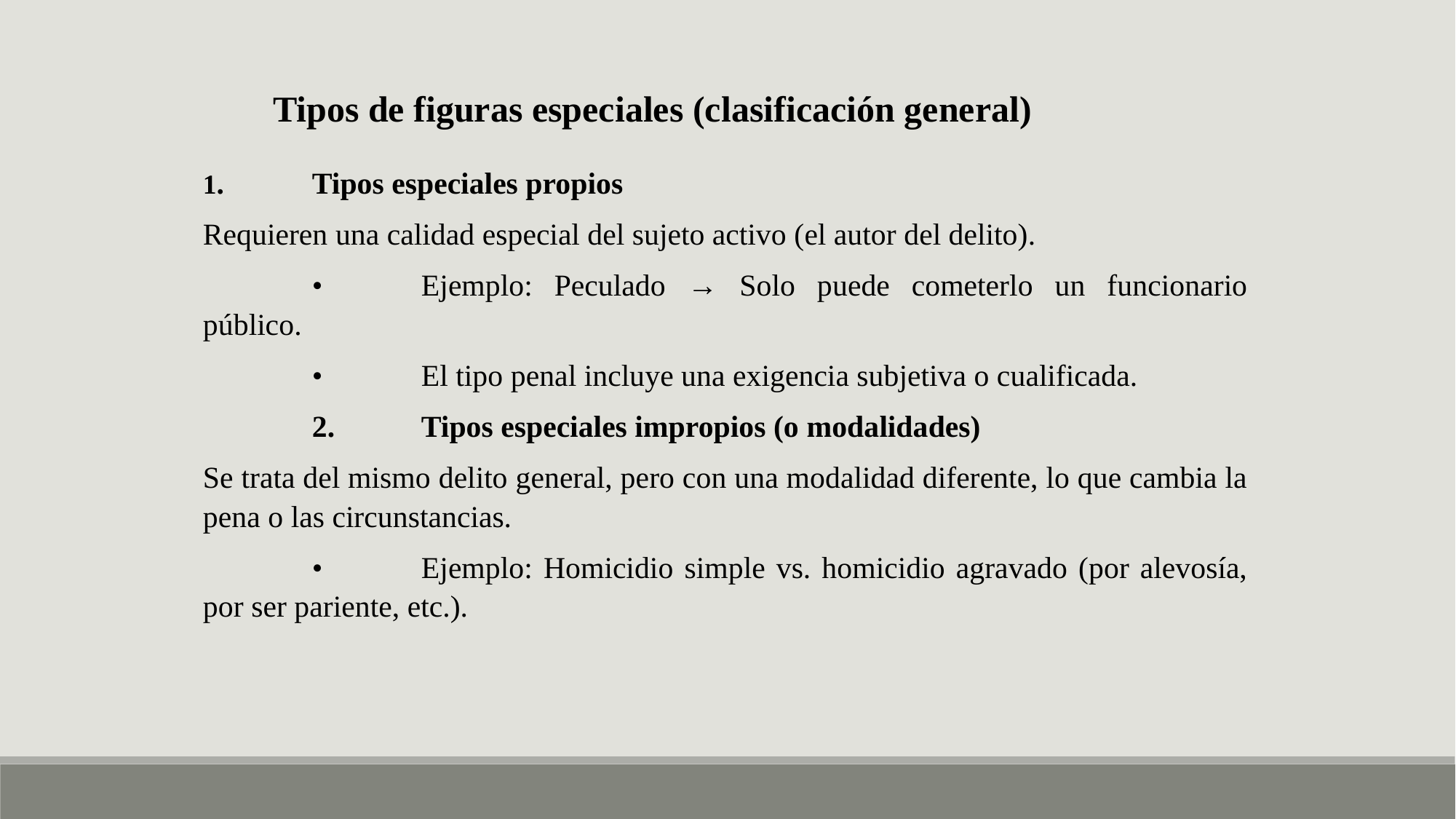

Tipos de figuras especiales (clasificación general)
1.	Tipos especiales propios
Requieren una calidad especial del sujeto activo (el autor del delito).
	•	Ejemplo: Peculado → Solo puede cometerlo un funcionario público.
	•	El tipo penal incluye una exigencia subjetiva o cualificada.
	2.	Tipos especiales impropios (o modalidades)
Se trata del mismo delito general, pero con una modalidad diferente, lo que cambia la pena o las circunstancias.
	•	Ejemplo: Homicidio simple vs. homicidio agravado (por alevosía, por ser pariente, etc.).